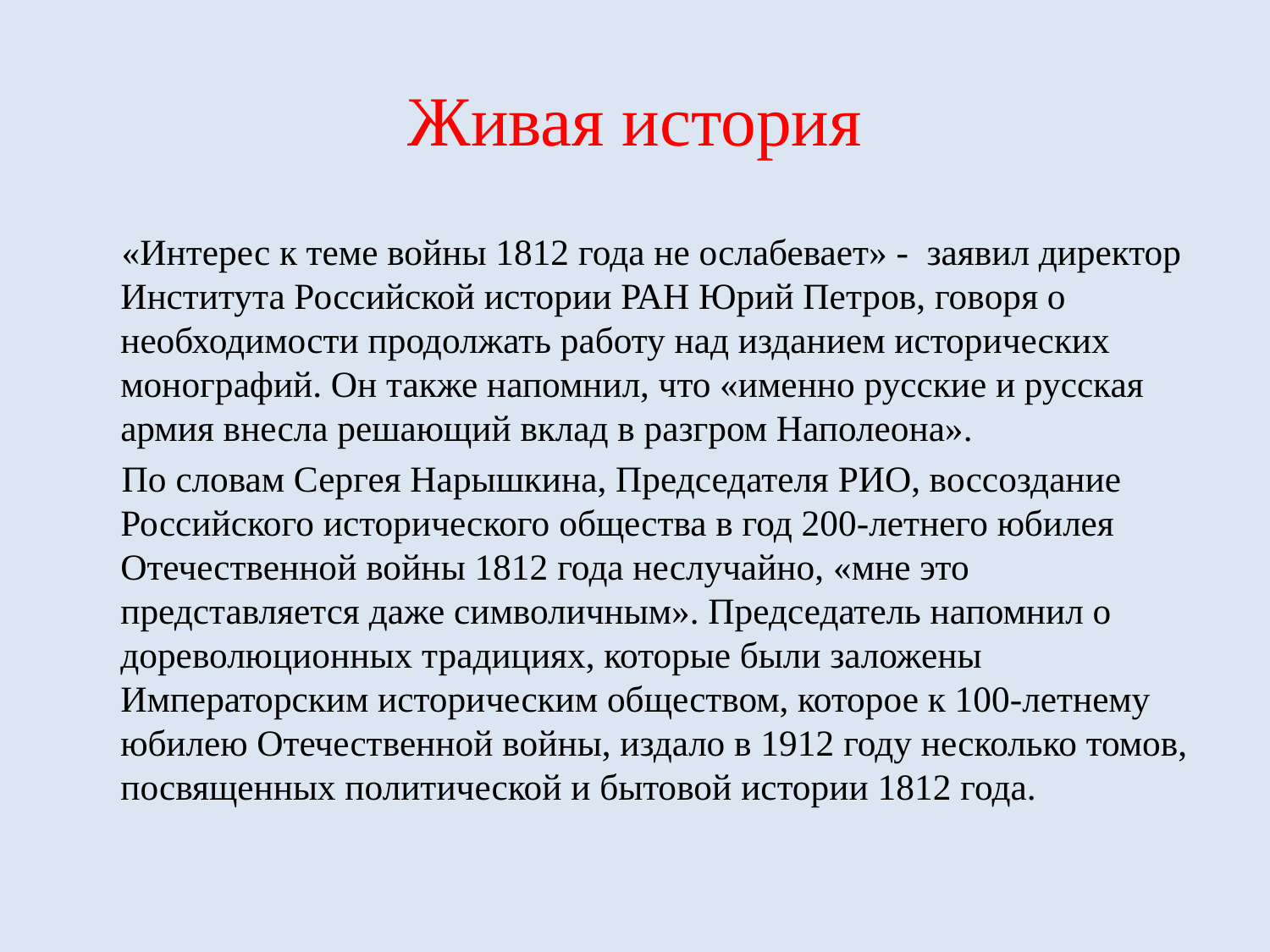

# Живая история
     «Интерес к теме войны 1812 года не ослабевает» -  заявил директор Института Российской истории РАН Юрий Петров, говоря о необходимости продолжать работу над изданием исторических монографий. Он также напомнил, что «именно русские и русская армия внесла решающий вклад в разгром Наполеона».
     По словам Сергея Нарышкина, Председателя РИО, воссоздание Российского исторического общества в год 200-летнего юбилея Отечественной войны 1812 года неслучайно, «мне это представляется даже символичным». Председатель напомнил о дореволюционных традициях, которые были заложены Императорским историческим обществом, которое к 100-летнему юбилею Отечественной войны, издало в 1912 году несколько томов, посвященных политической и бытовой истории 1812 года.